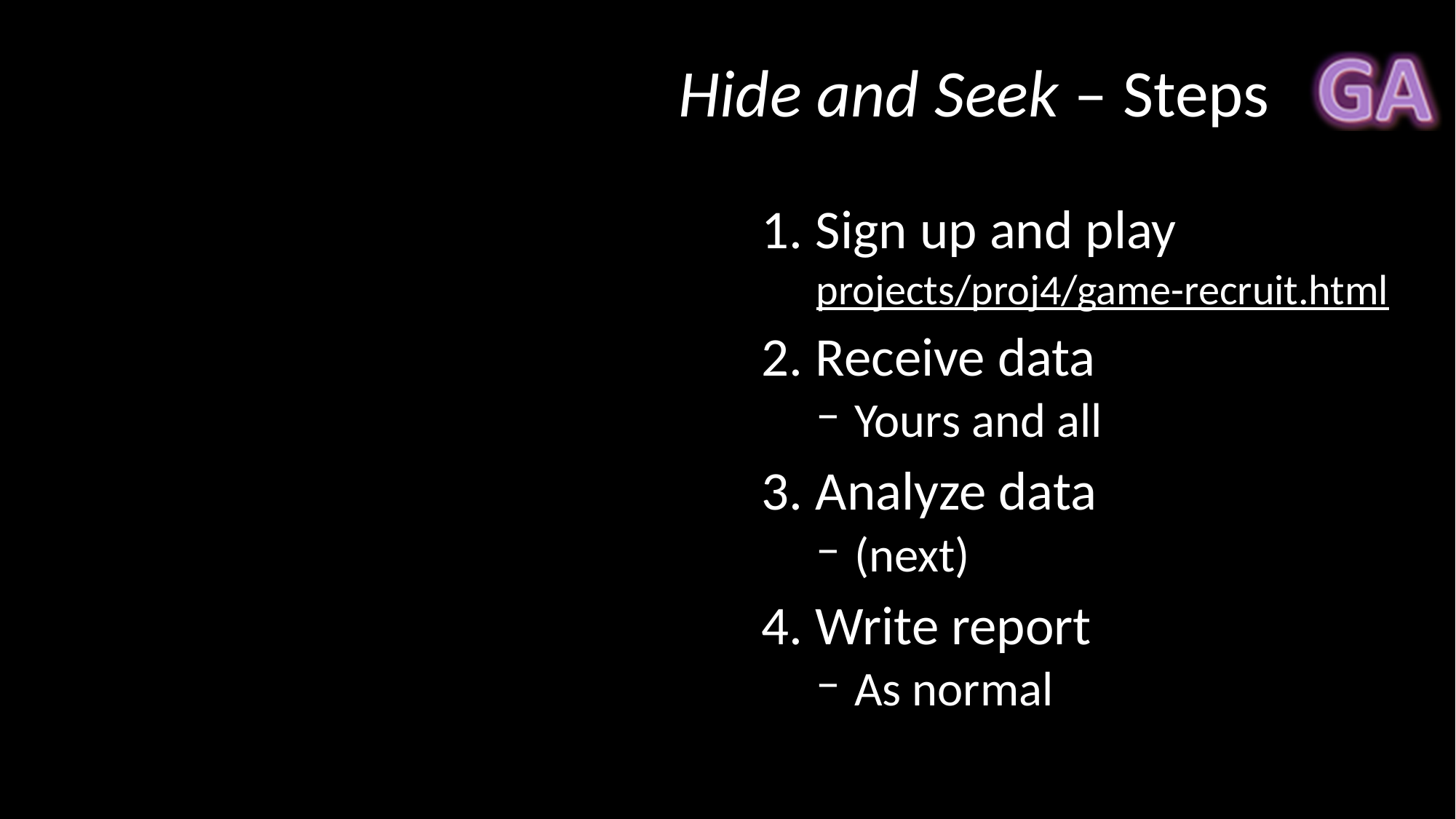

# Hide and Seek – Steps
 Sign up and play
projects/proj4/game-recruit.html
 Receive data
 Yours and all
 Analyze data
 (next)
 Write report
 As normal